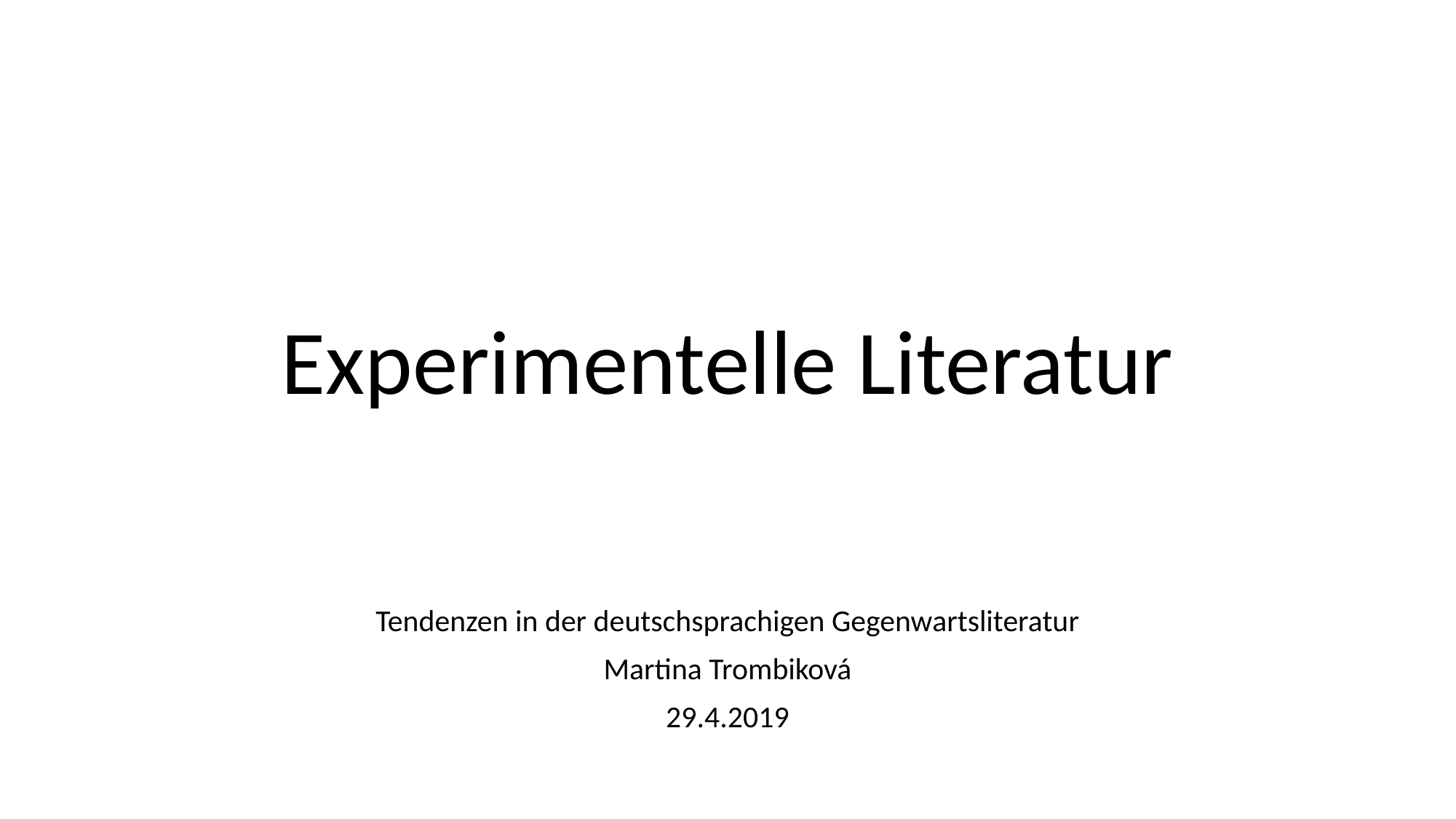

# Experimentelle Literatur
Tendenzen in der deutschsprachigen Gegenwartsliteratur
Martina Trombiková
29.4.2019